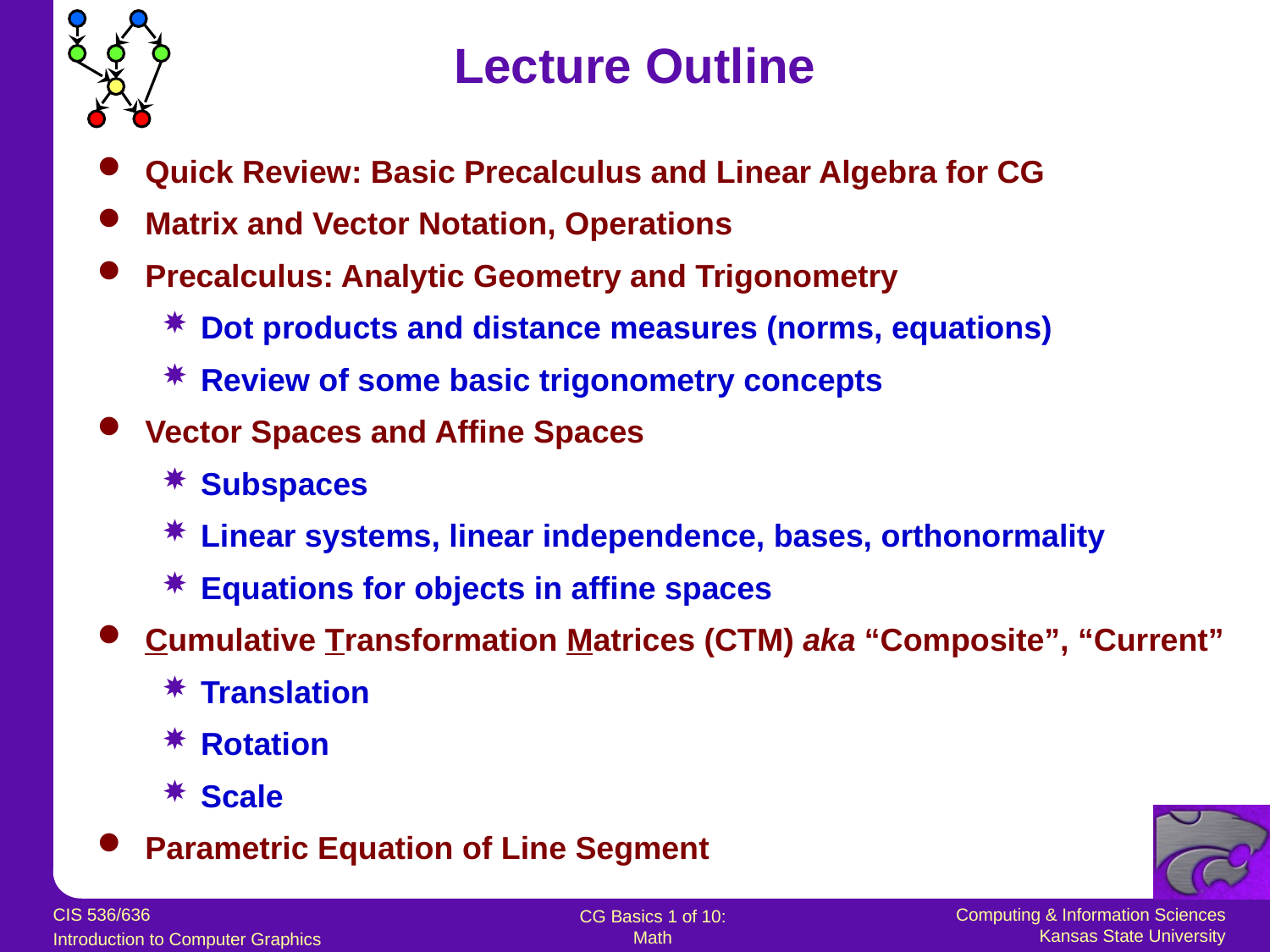

Lecture Outline
Quick Review: Basic Precalculus and Linear Algebra for CG
Matrix and Vector Notation, Operations
Precalculus: Analytic Geometry and Trigonometry
Dot products and distance measures (norms, equations)
Review of some basic trigonometry concepts
Vector Spaces and Affine Spaces
Subspaces
Linear systems, linear independence, bases, orthonormality
Equations for objects in affine spaces
Cumulative Transformation Matrices (CTM) aka “Composite”, “Current”
Translation
Rotation
Scale
Parametric Equation of Line Segment